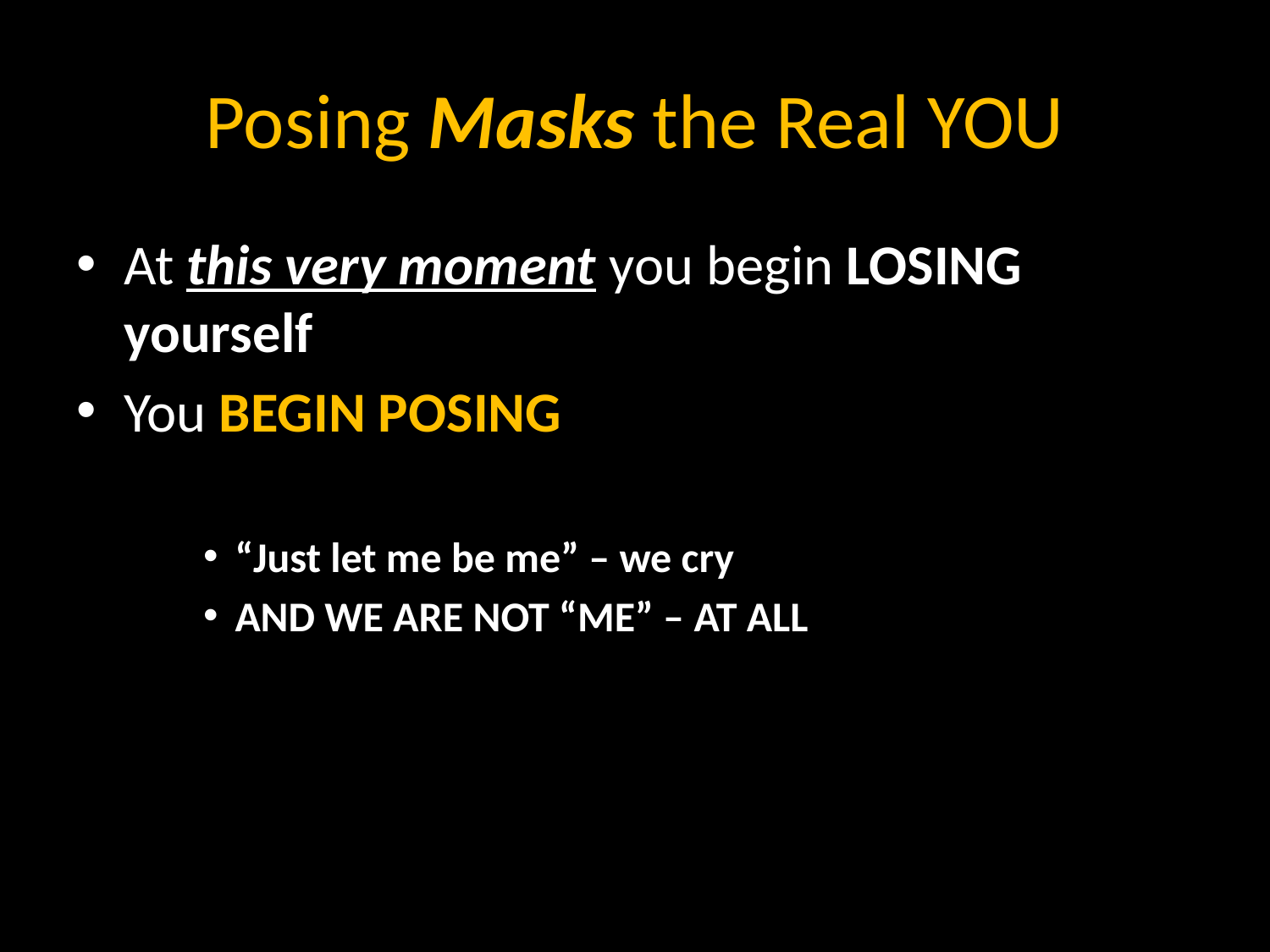

# Posing Masks the Real YOU
At this very moment you begin LOSING yourself
You BEGIN POSING

“Just let me be me” – we cry
AND WE ARE NOT “ME” – AT ALL